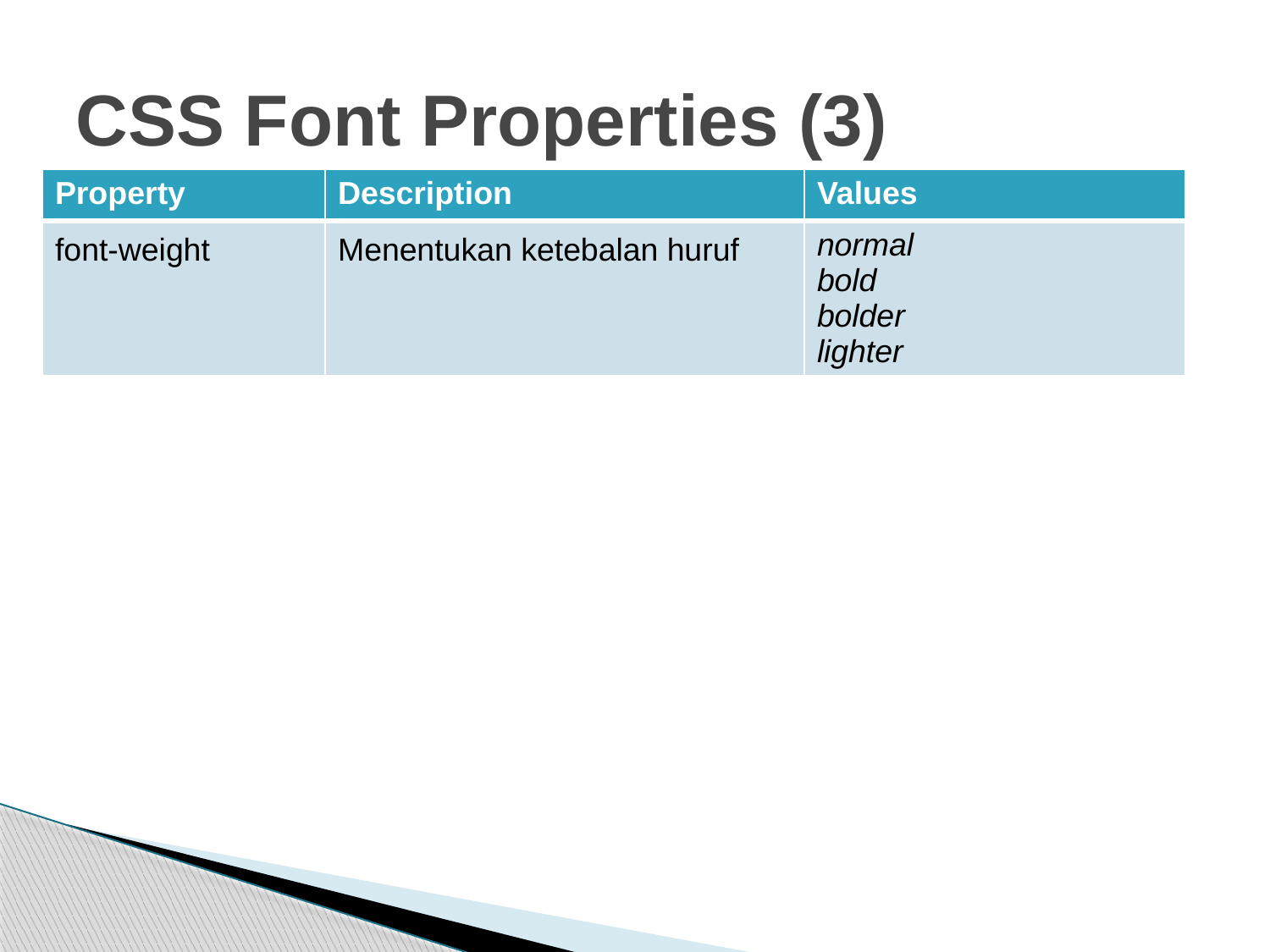

# CSS Font Properties (3)
| Property | Description | Values |
| --- | --- | --- |
| font-weight | Menentukan ketebalan huruf | normal bold bolder lighter |